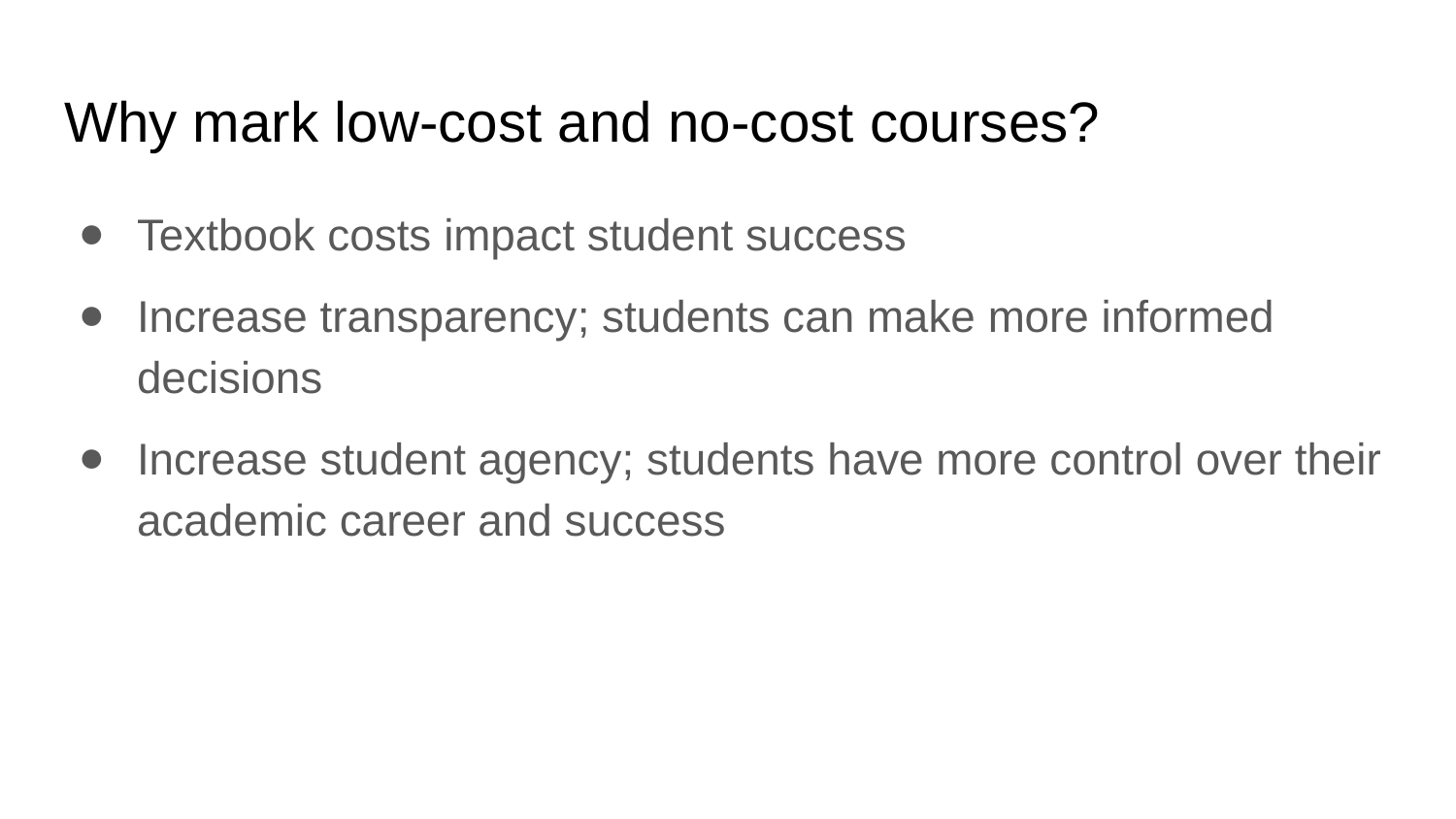

# Why mark low-cost and no-cost courses?
Textbook costs impact student success
Increase transparency; students can make more informed decisions
Increase student agency; students have more control over their academic career and success